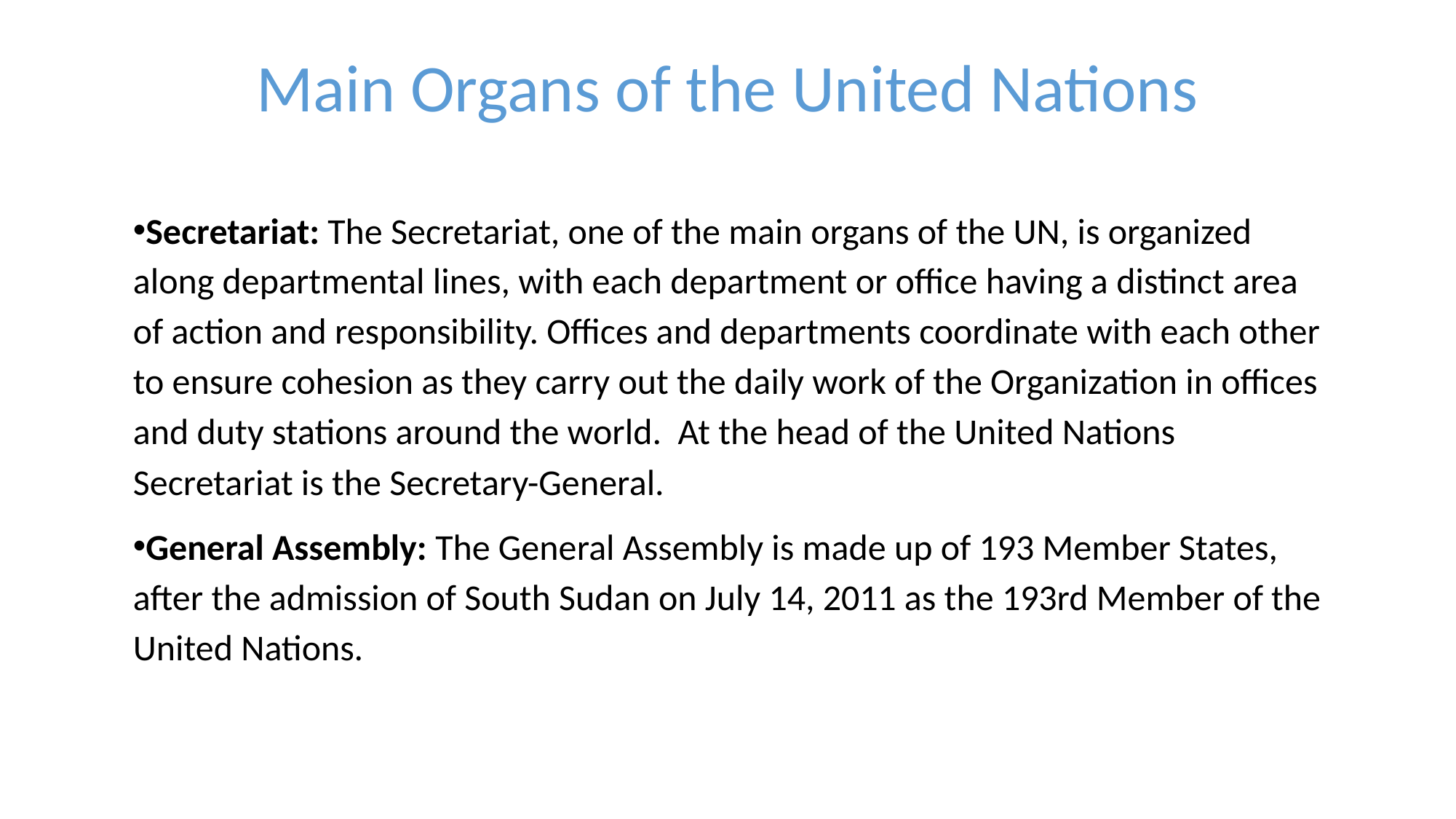

# Main Organs of the United Nations
Secretariat: The Secretariat, one of the main organs of the UN, is organized along departmental lines, with each department or office having a distinct area of action and responsibility. Offices and departments coordinate with each other to ensure cohesion as they carry out the daily work of the Organization in offices and duty stations around the world.  At the head of the United Nations Secretariat is the Secretary-General.
General Assembly: The General Assembly is made up of 193 Member States, after the admission of South Sudan on July 14, 2011 as the 193rd Member of the United Nations.